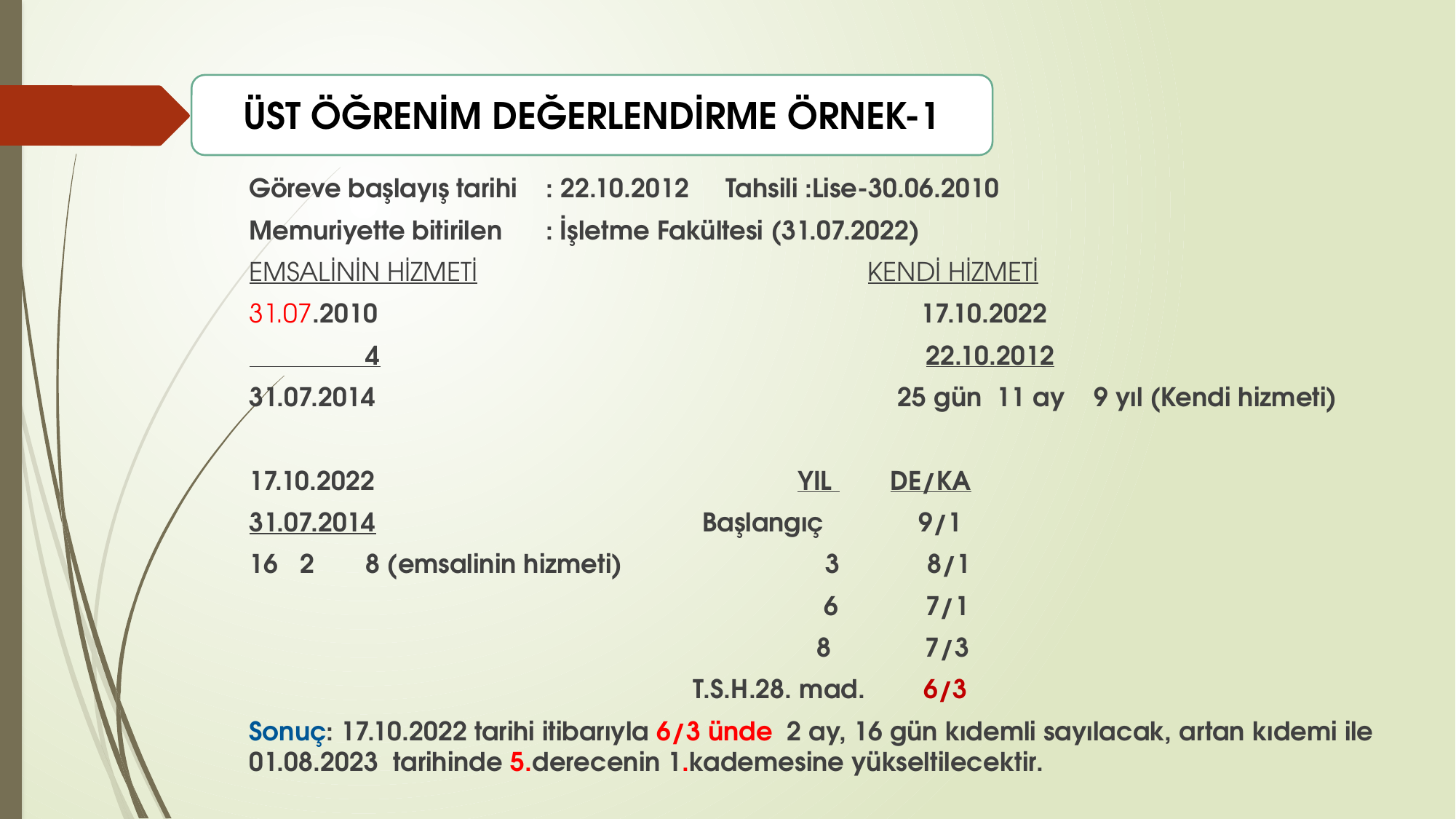

ÜST ÖĞRENİM DEĞERLENDİRME ÖRNEK-1
Göreve başlayış tarihi    : 22.10.2012     Tahsili :Lise-30.06.2010
Memuriyette bitirilen      : İşletme Fakültesi (31.07.2022)
EMSALİNİN HİZMETİ                                                       KENDİ HİZMETİ
31.07.2010                                                                           17.10.2022
                4                                                                           22.10.2012
31.07.2014                                                                        25 gün  11 ay    9 yıl (Kendi hizmeti)

17.10.2022                                                          YIL        DE/KA
31.07.2014                                             Başlangıç             9/1
16   2       8 (emsalinin hizmeti)                            3            8/1
                                                                               6            7/1
                                                                              8             7/3
                                                             T.S.H.28. mad.        6/3
Sonuç: 17.10.2022 tarihi itibarıyla 6/3 ünde  2 ay, 16 gün kıdemli sayılacak, artan kıdemi ile 01.08.2023  tarihinde 5.derecenin 1.kademesine yükseltilecektir.